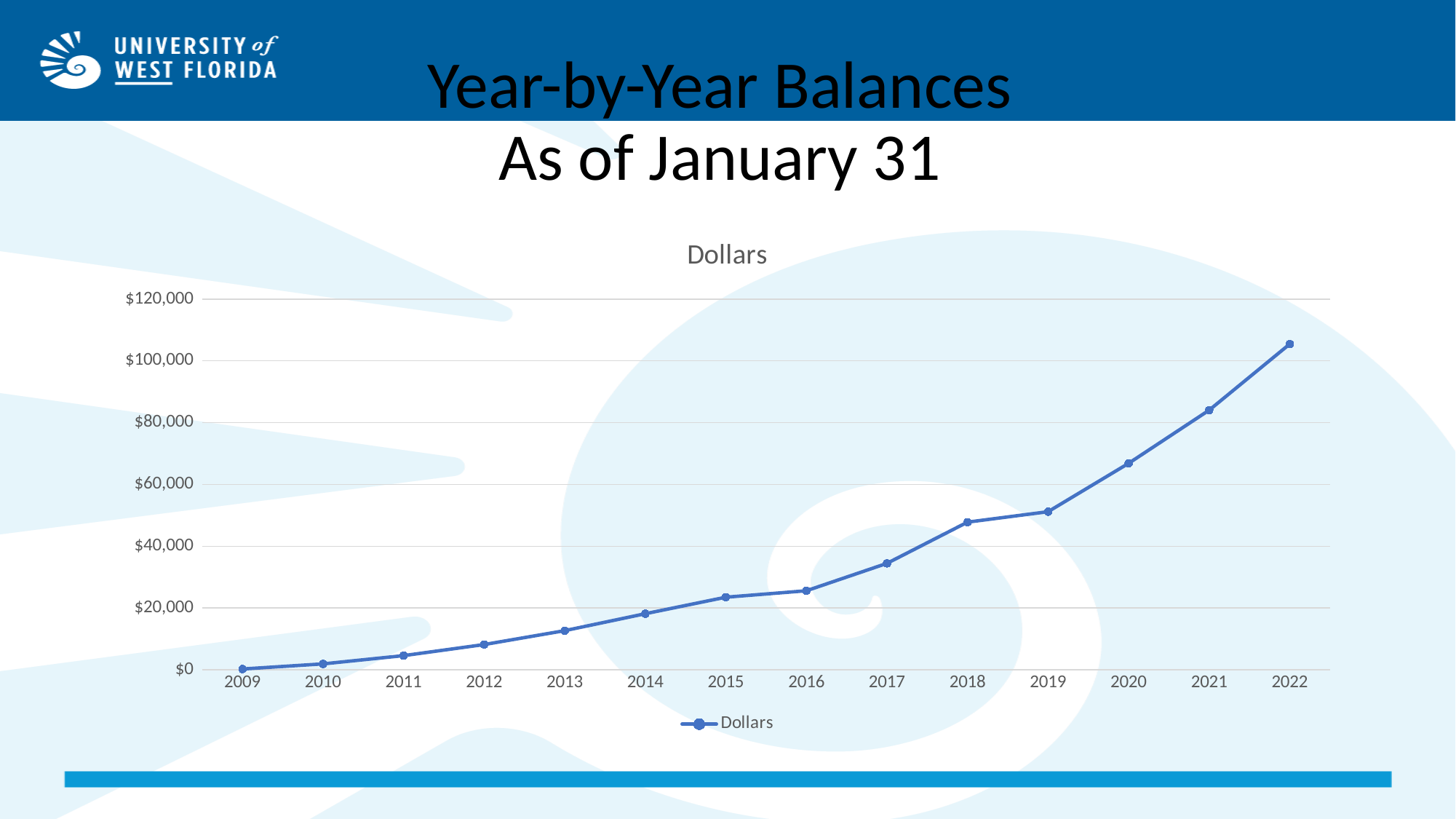

# Year-by-Year Balances As of January 31

### Chart:

| Category | Dollars |
|---|---|
| 2009 | 267.0 |
| 2010 | 1926.0 |
| 2011 | 4600.0 |
| 2012 | 8182.0 |
| 2013 | 12681.0 |
| 2014 | 18159.0 |
| 2015 | 23502.0 |
| 2016 | 25593.0 |
| 2017 | 34456.0 |
| 2018 | 47793.0 |
| 2019 | 51186.0 |
| 2020 | 66840.0 |
| 2021 | 84049.0 |
| 2022 | 105460.0 |